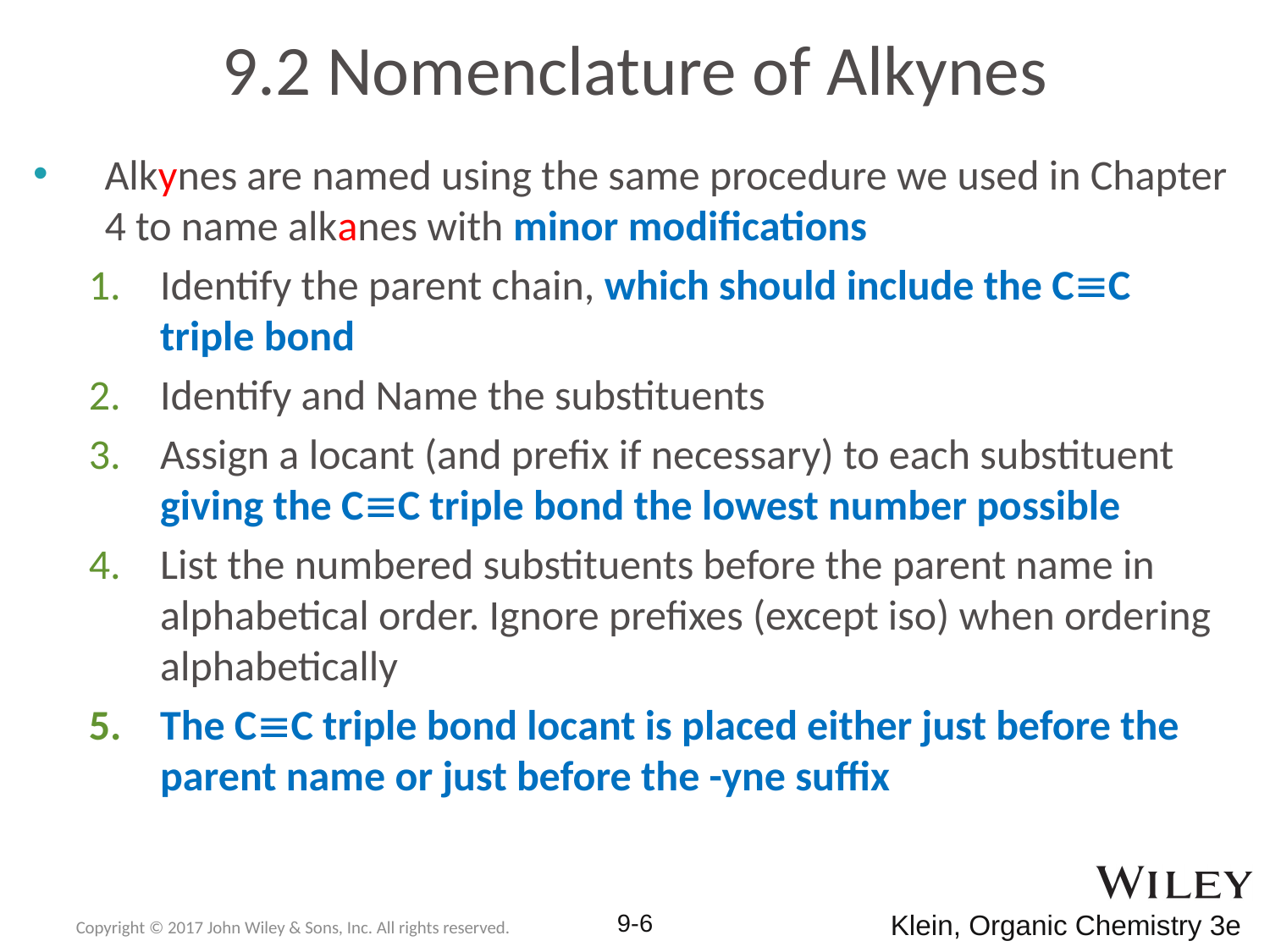

# 9.2 Nomenclature of Alkynes
Alkynes are named using the same procedure we used in Chapter 4 to name alkanes with minor modifications
Identify the parent chain, which should include the C≡C triple bond
Identify and Name the substituents
Assign a locant (and prefix if necessary) to each substituent giving the C≡C triple bond the lowest number possible
List the numbered substituents before the parent name in alphabetical order. Ignore prefixes (except iso) when ordering alphabetically
The C≡C triple bond locant is placed either just before the parent name or just before the -yne suffix
Copyright © 2017 John Wiley & Sons, Inc. All rights reserved.
9-6
Klein, Organic Chemistry 3e